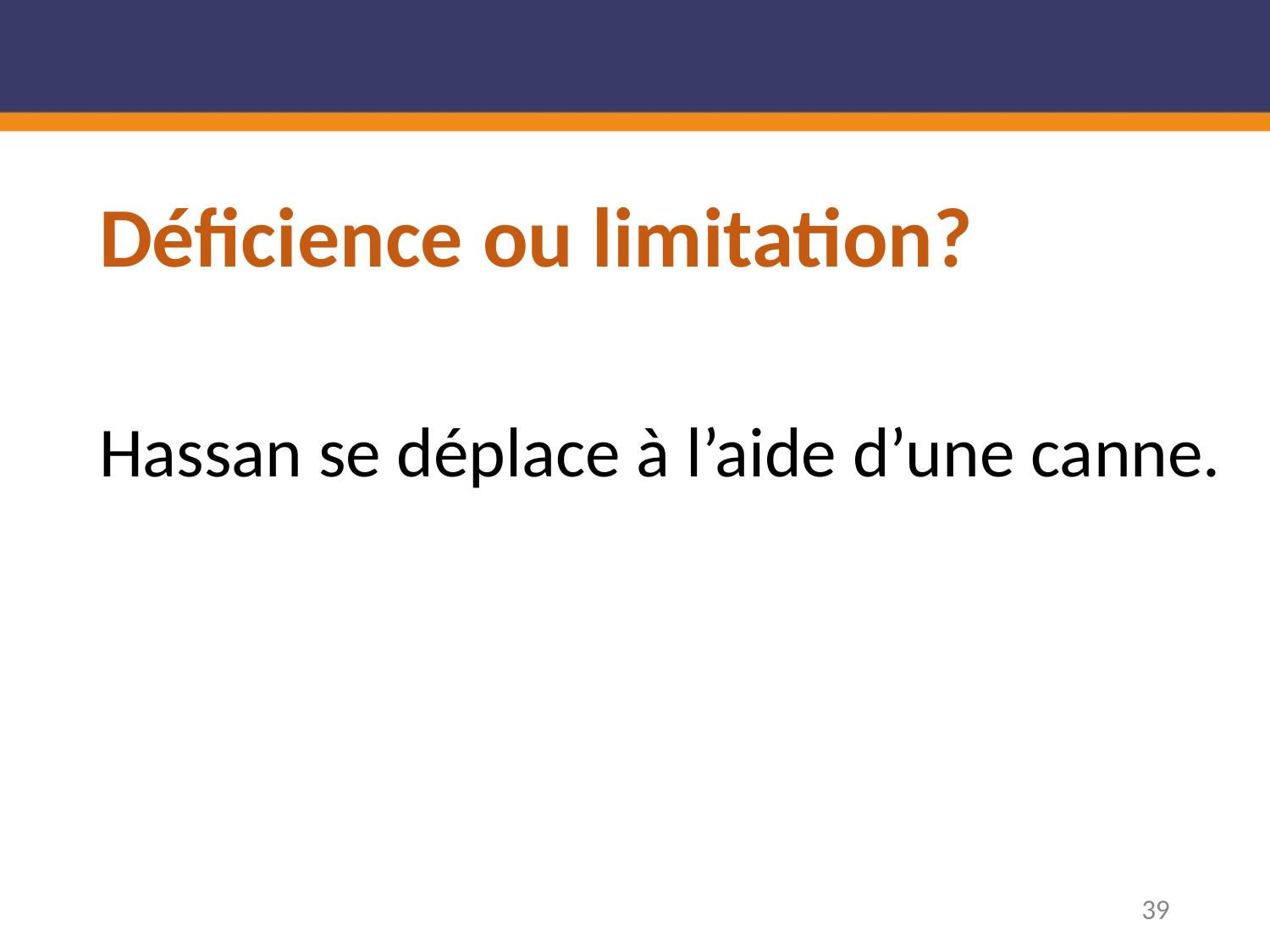

# Déficience ou limitation?
Hassan se déplace à l’aide d’une canne.
39